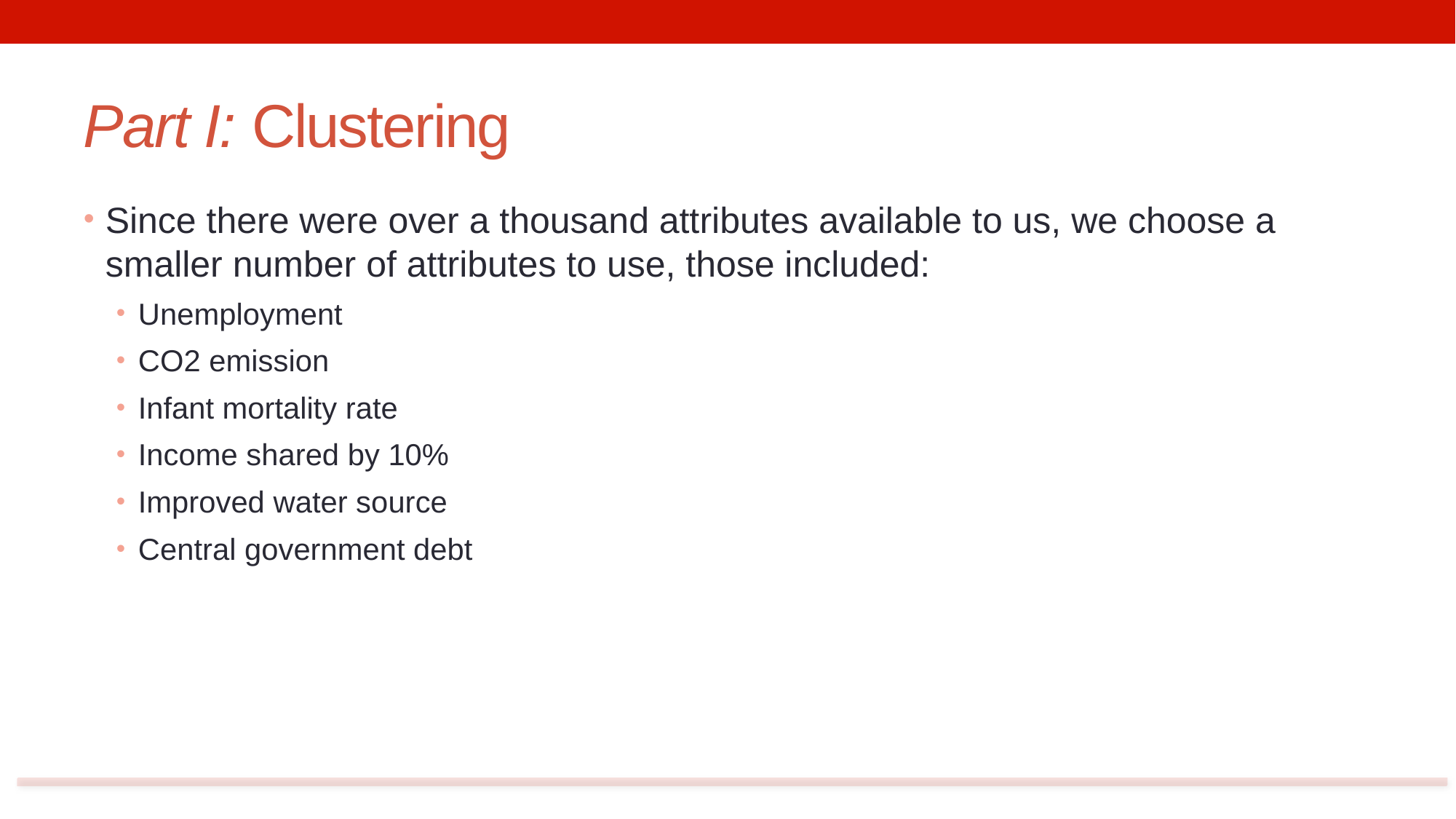

# Part I: Clustering
Since there were over a thousand attributes available to us, we choose a smaller number of attributes to use, those included:
Unemployment
CO2 emission
Infant mortality rate
Income shared by 10%
Improved water source
Central government debt